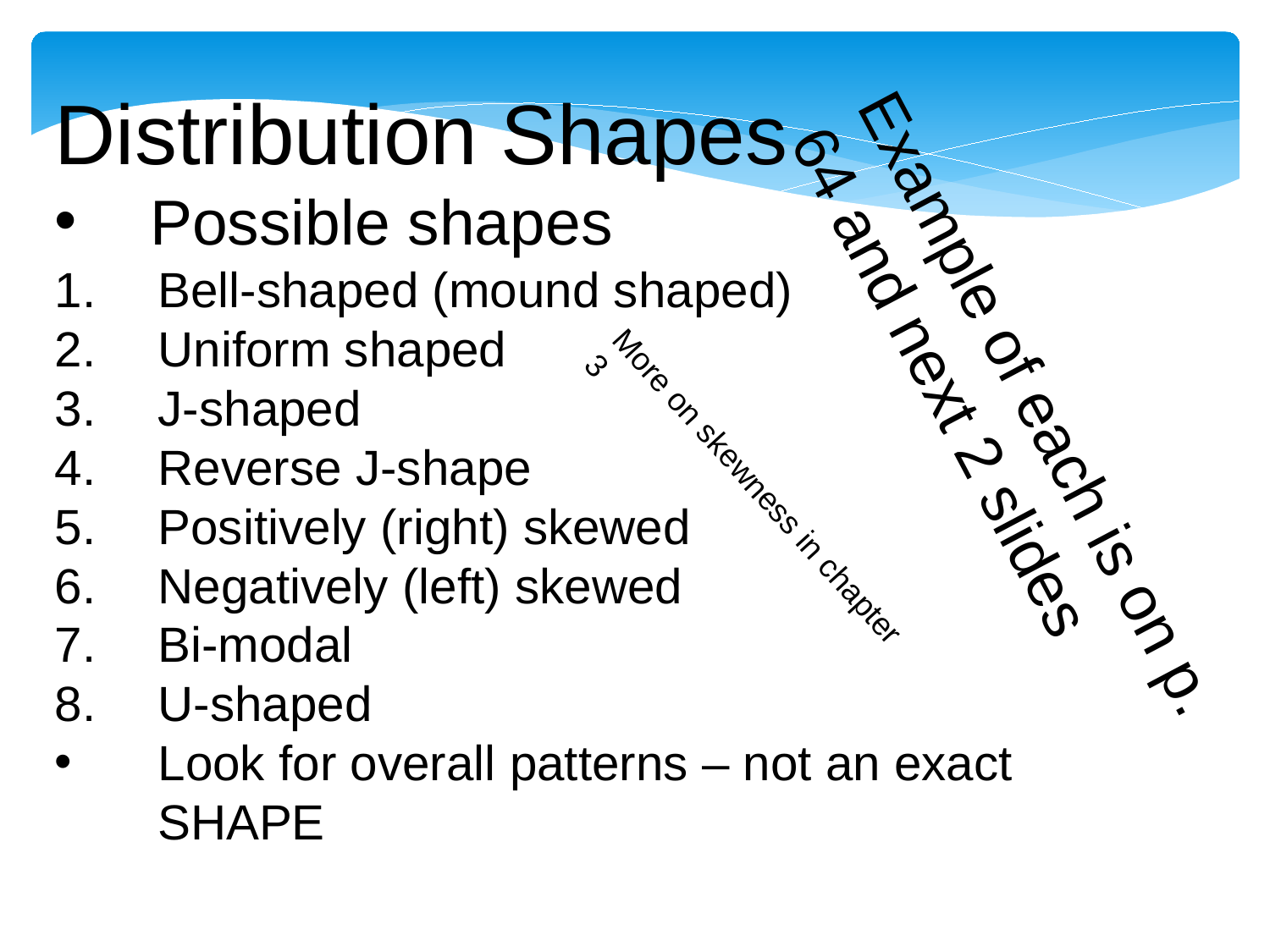

Distribution Shapes
Possible shapes
Bell-shaped (mound shaped)
Uniform shaped
J-shaped
Reverse J-shape
Positively (right) skewed
Negatively (left) skewed
Bi-modal
U-shaped
Look for overall patterns – not an exact SHAPE

Example of each is on p. 64 and next 2 slides
More on skewness in chapter 3